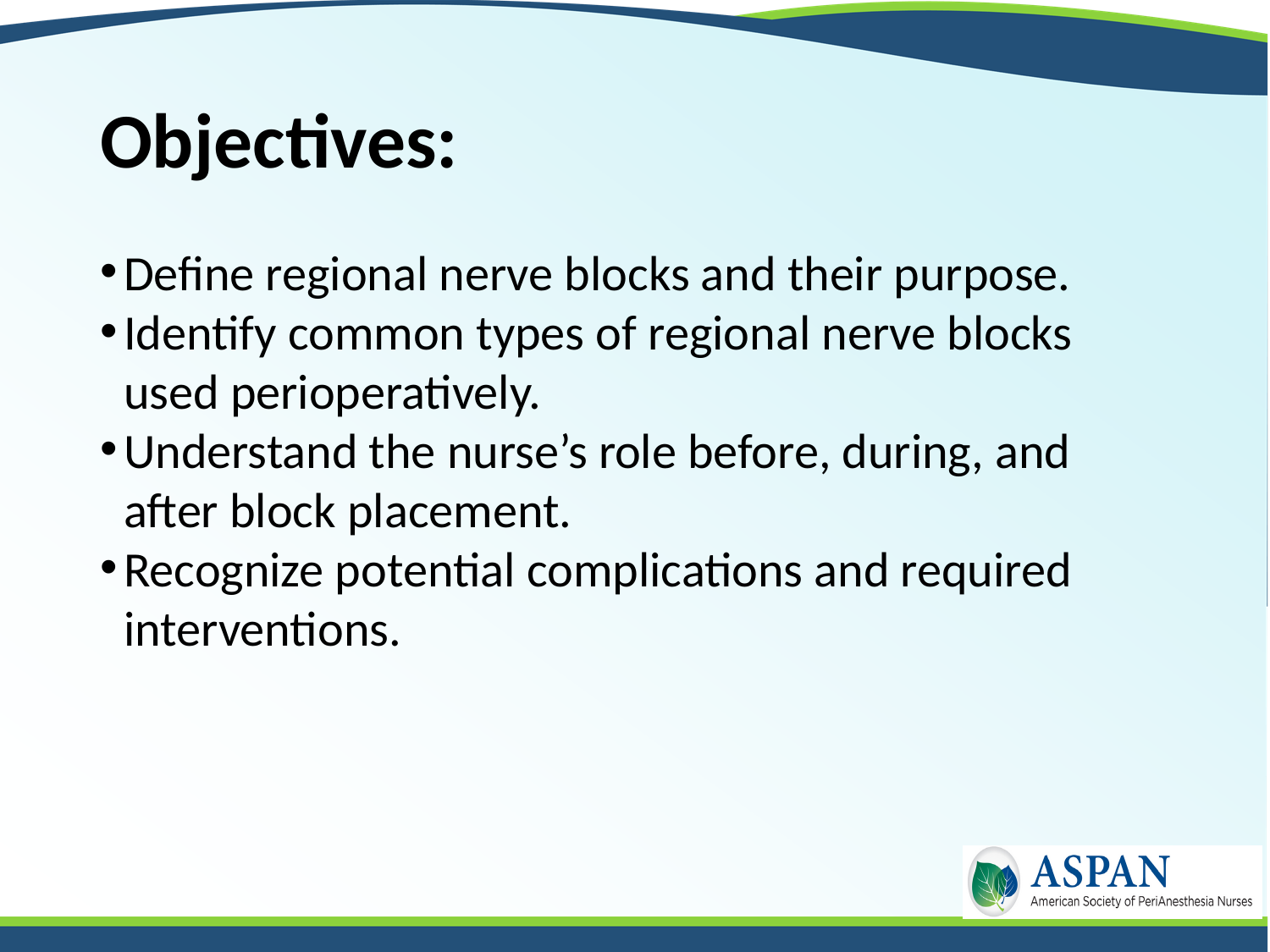

# Objectives:
Define regional nerve blocks and their purpose.
Identify common types of regional nerve blocks used perioperatively.
Understand the nurse’s role before, during, and after block placement.
Recognize potential complications and required interventions.